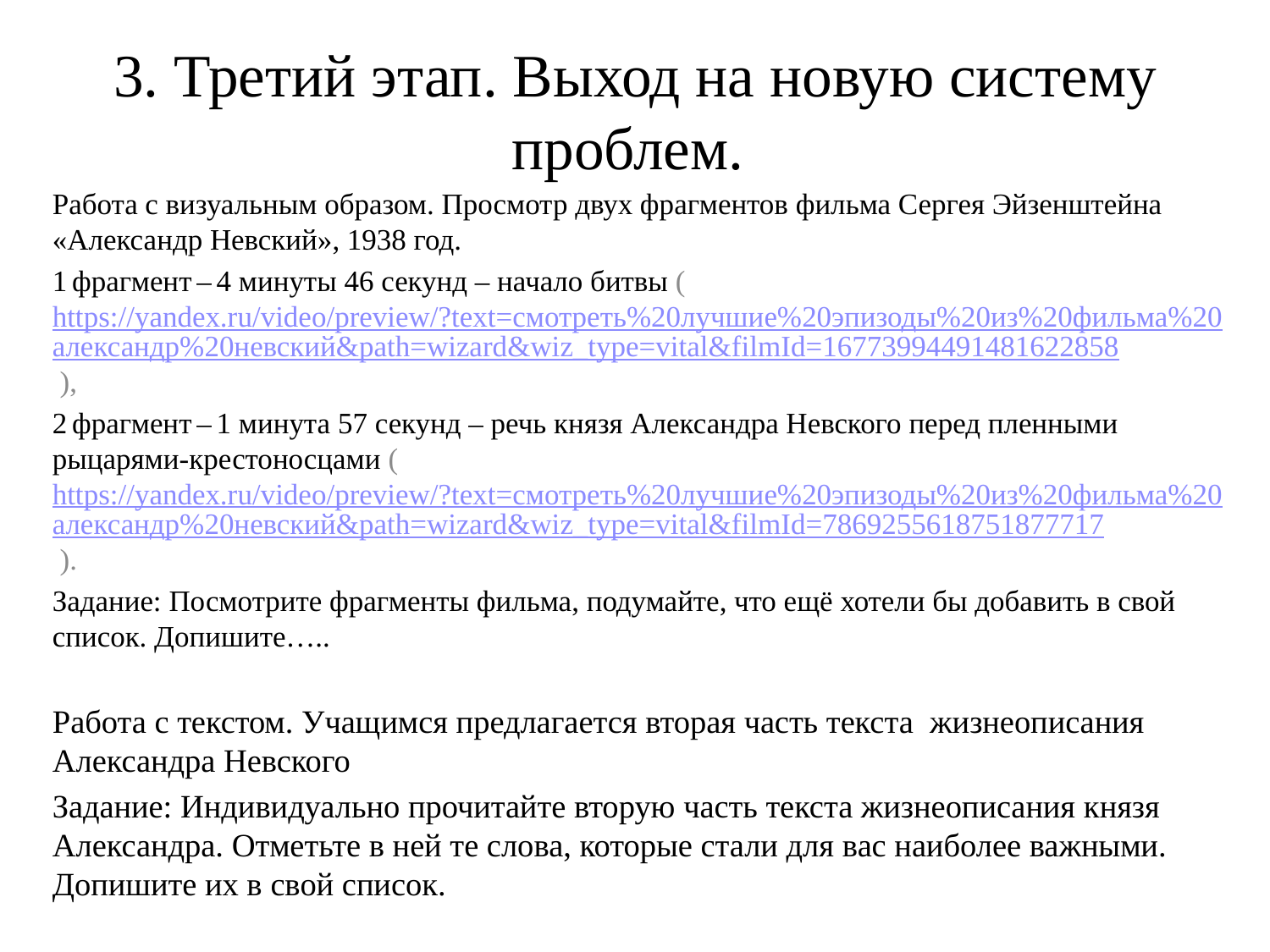

# 3. Третий этап. Выход на новую систему проблем.
Работа с визуальным образом. Просмотр двух фрагментов фильма Сергея Эйзенштейна «Александр Невский», 1938 год.
1 фрагмент – 4 минуты 46 секунд – начало битвы (https://yandex.ru/video/preview/?text=смотреть%20лучшие%20эпизоды%20из%20фильма%20александр%20невский&path=wizard&wiz_type=vital&filmId=16773994491481622858 ),
2 фрагмент – 1 минута 57 секунд – речь князя Александра Невского перед пленными рыцарями-крестоносцами (https://yandex.ru/video/preview/?text=смотреть%20лучшие%20эпизоды%20из%20фильма%20александр%20невский&path=wizard&wiz_type=vital&filmId=7869255618751877717 ).
Задание: Посмотрите фрагменты фильма, подумайте, что ещё хотели бы добавить в свой список. Допишите…..

Работа с текстом. Учащимся предлагается вторая часть текста  жизнеописания Александра Невского
Задание: Индивидуально прочитайте вторую часть текста жизнеописания князя Александра. Отметьте в ней те слова, которые стали для вас наиболее важными. Допишите их в свой список.